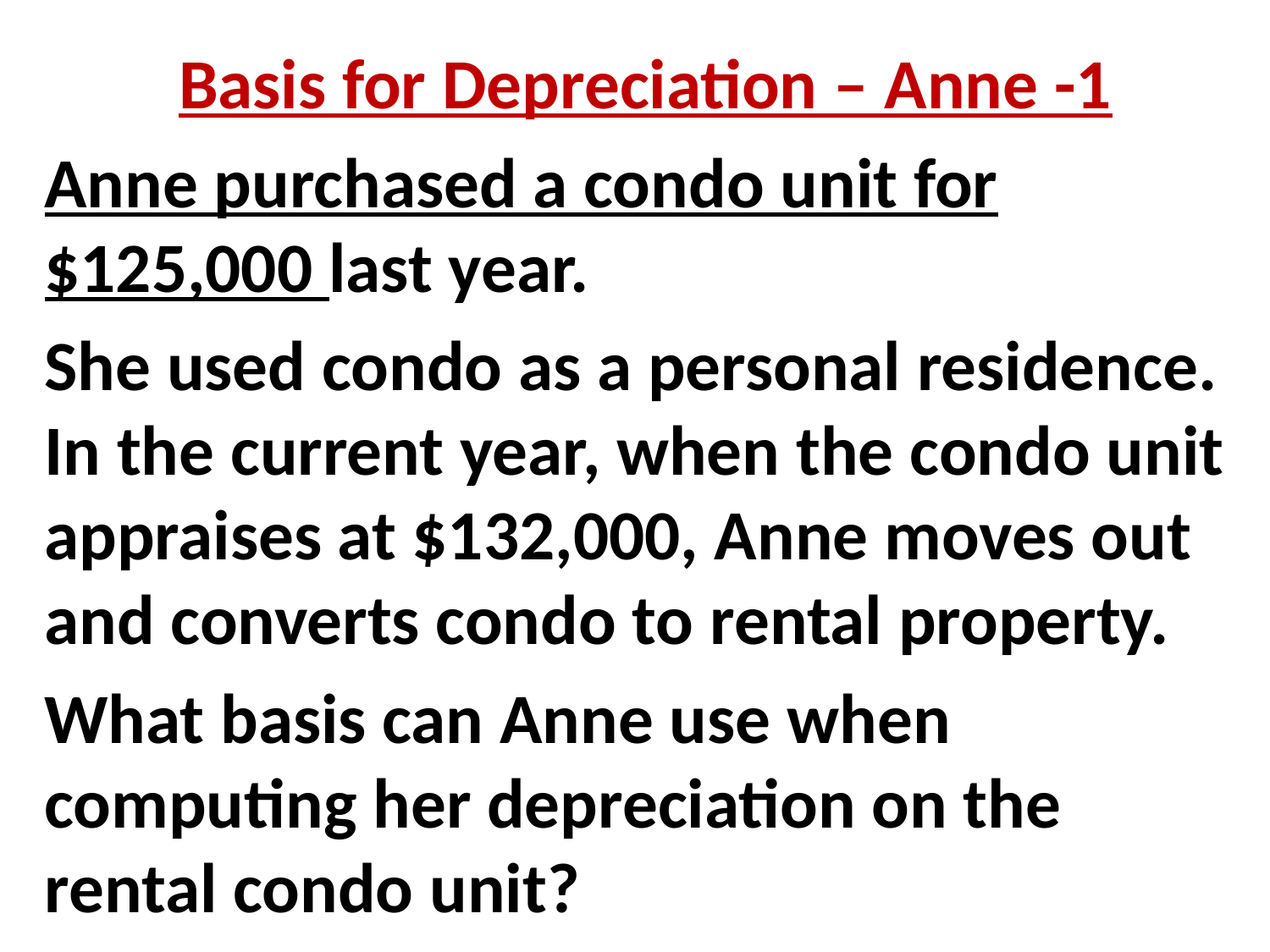

Basis for Depreciation – Anne -1
Anne purchased a condo unit for $125,000 last year.
She used condo as a personal residence.
In the current year, when the condo unit appraises at $132,000, Anne moves out and converts condo to rental property.
What basis can Anne use when computing her depreciation on the rental condo unit?